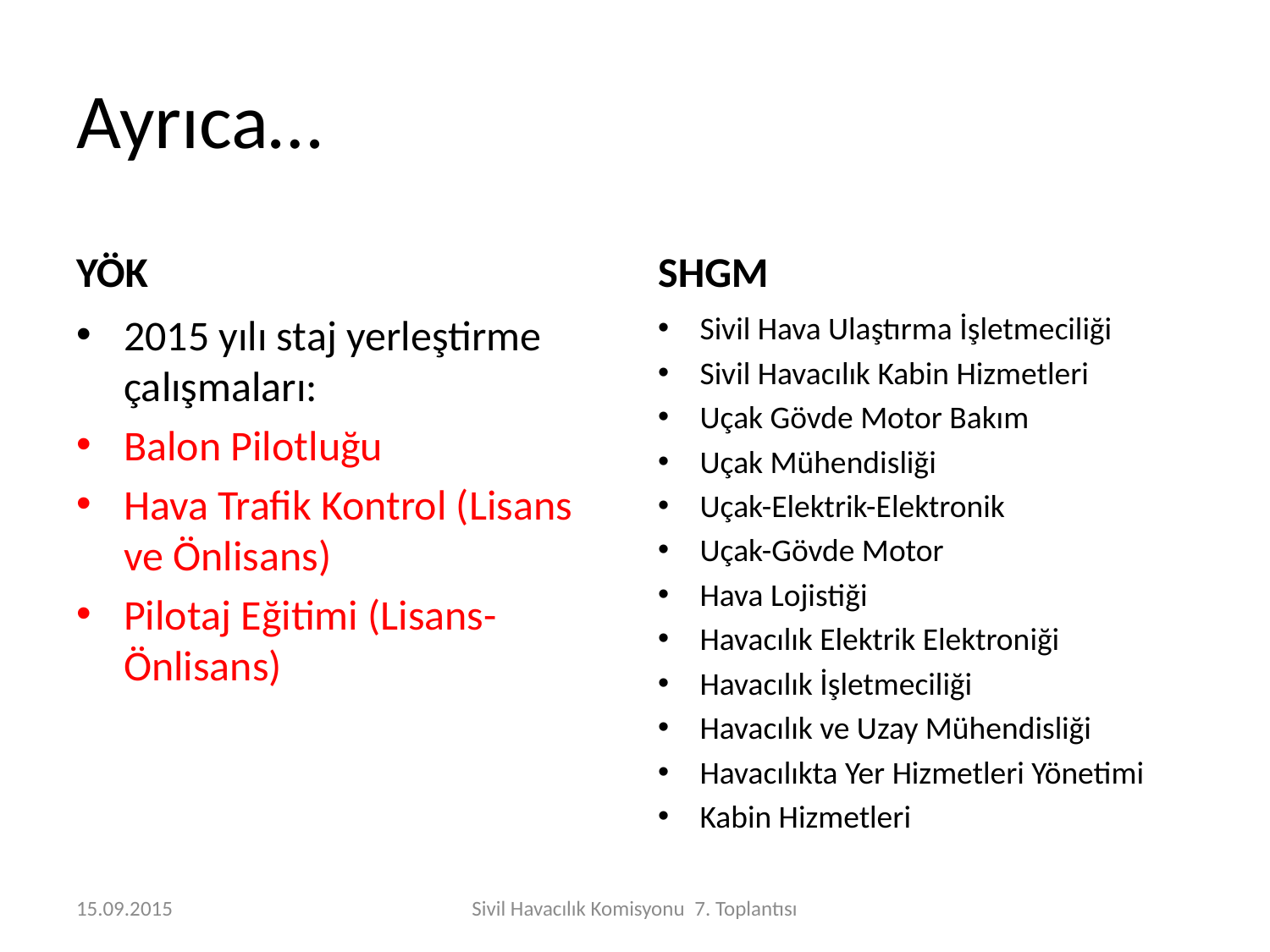

# Ayrıca…
YÖK
SHGM
2015 yılı staj yerleştirme çalışmaları:
Balon Pilotluğu
Hava Trafik Kontrol (Lisans ve Önlisans)
Pilotaj Eğitimi (Lisans-Önlisans)
Sivil Hava Ulaştırma İşletmeciliği
Sivil Havacılık Kabin Hizmetleri
Uçak Gövde Motor Bakım
Uçak Mühendisliği
Uçak-Elektrik-Elektronik
Uçak-Gövde Motor
Hava Lojistiği
Havacılık Elektrik Elektroniği
Havacılık İşletmeciliği
Havacılık ve Uzay Mühendisliği
Havacılıkta Yer Hizmetleri Yönetimi
Kabin Hizmetleri

15.09.2015
Sivil Havacılık Komisyonu  7. Toplantısı